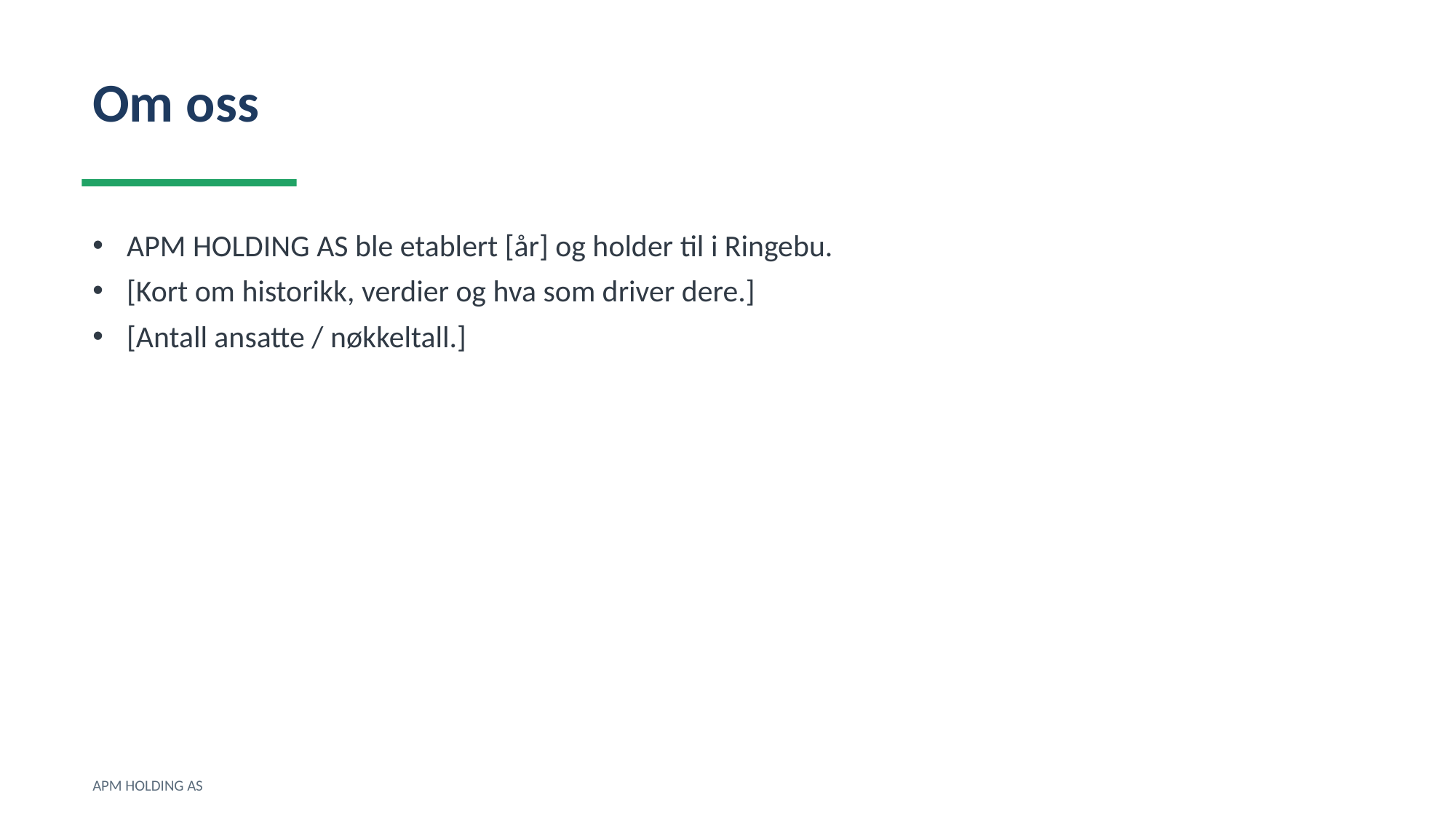

Om oss

APM HOLDING AS ble etablert [år] og holder til i Ringebu.
[Kort om historikk, verdier og hva som driver dere.]
[Antall ansatte / nøkkeltall.]
APM HOLDING AS